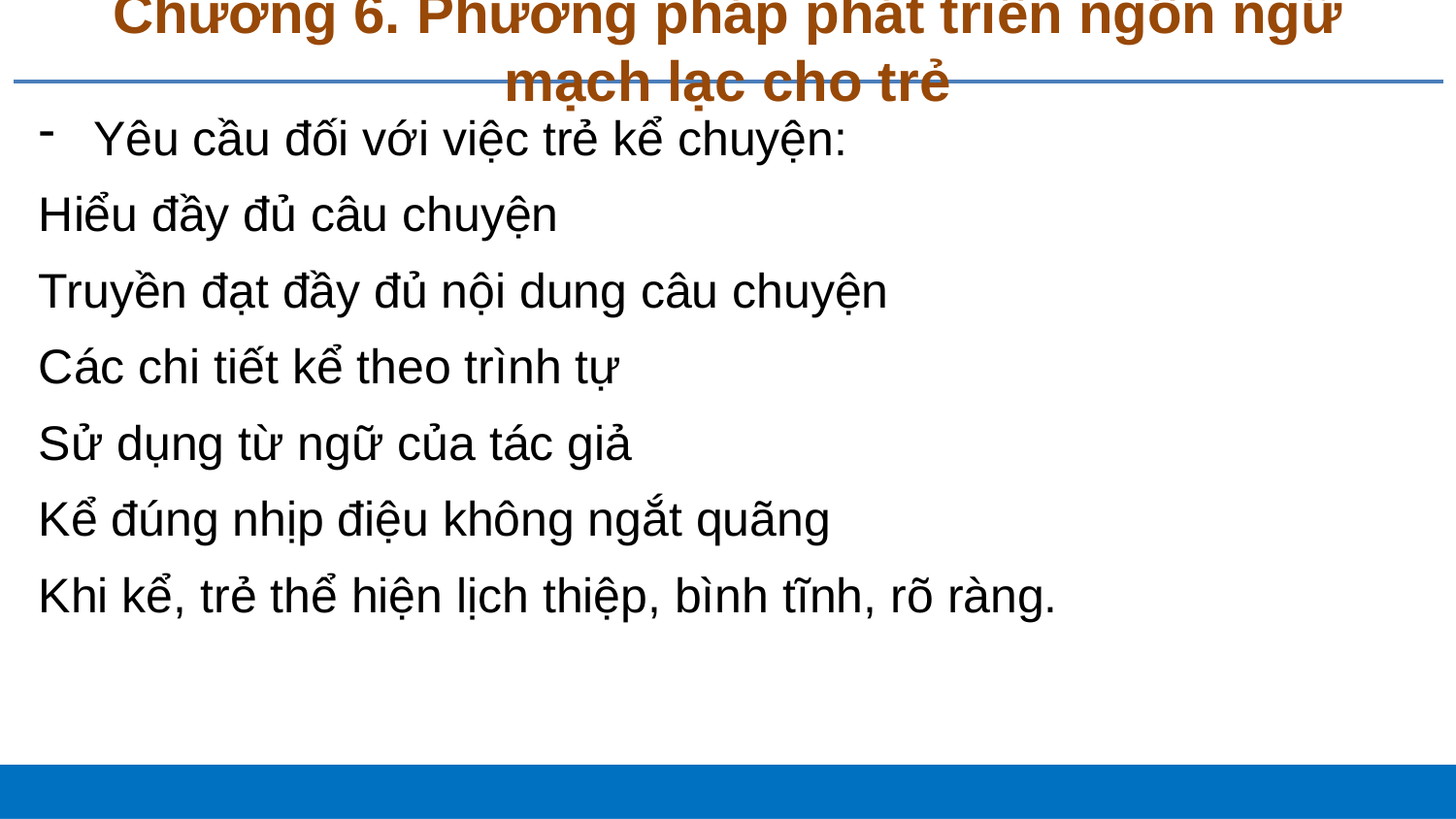

# Chương 6. Phương pháp phát triển ngôn ngữ mạch lạc cho trẻ
Yêu cầu đối với việc trẻ kể chuyện:
Hiểu đầy đủ câu chuyện
Truyền đạt đầy đủ nội dung câu chuyện
Các chi tiết kể theo trình tự
Sử dụng từ ngữ của tác giả
Kể đúng nhịp điệu không ngắt quãng
Khi kể, trẻ thể hiện lịch thiệp, bình tĩnh, rõ ràng.